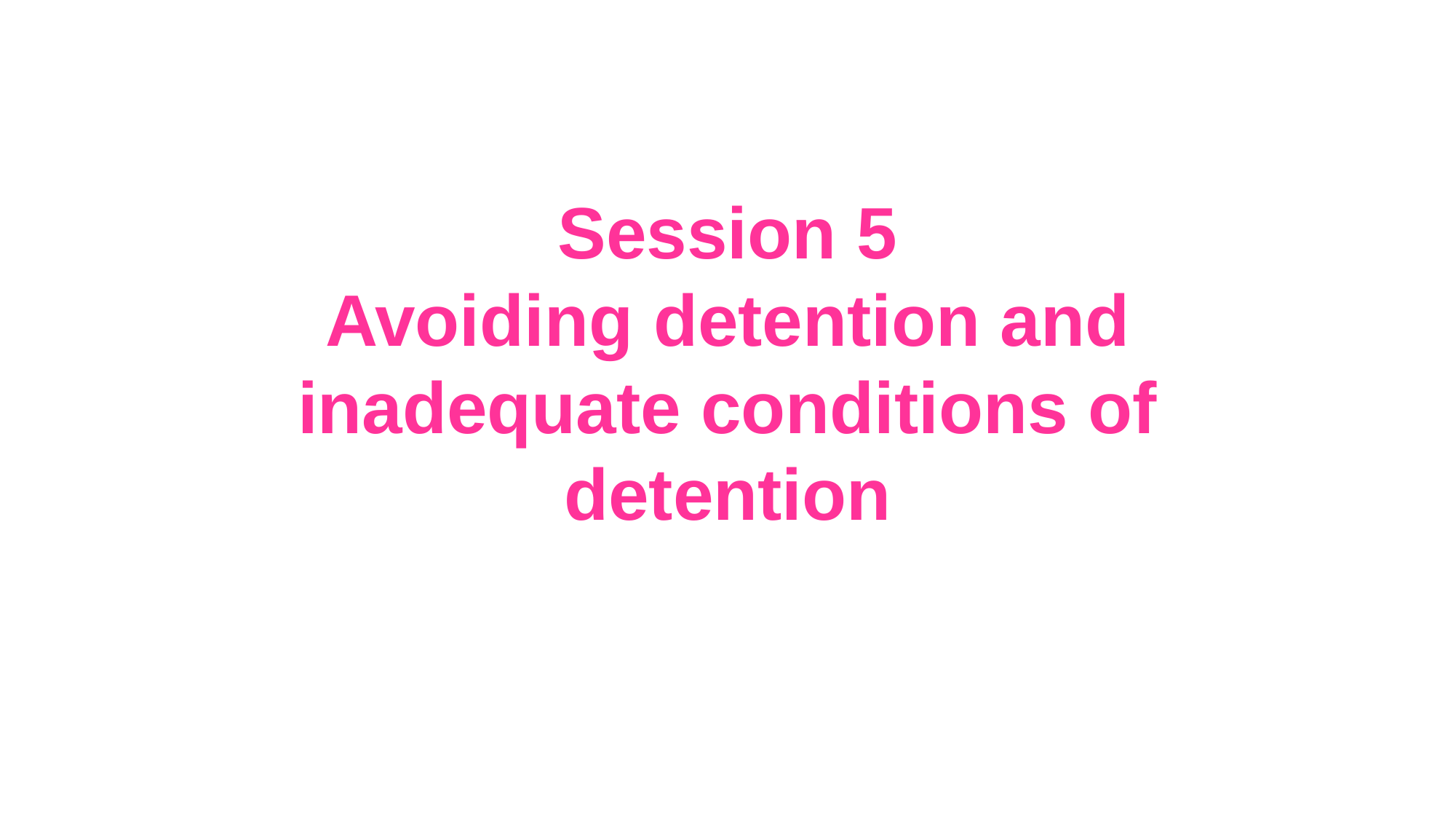

# Session 5 Avoiding detention and inadequate conditions of detention